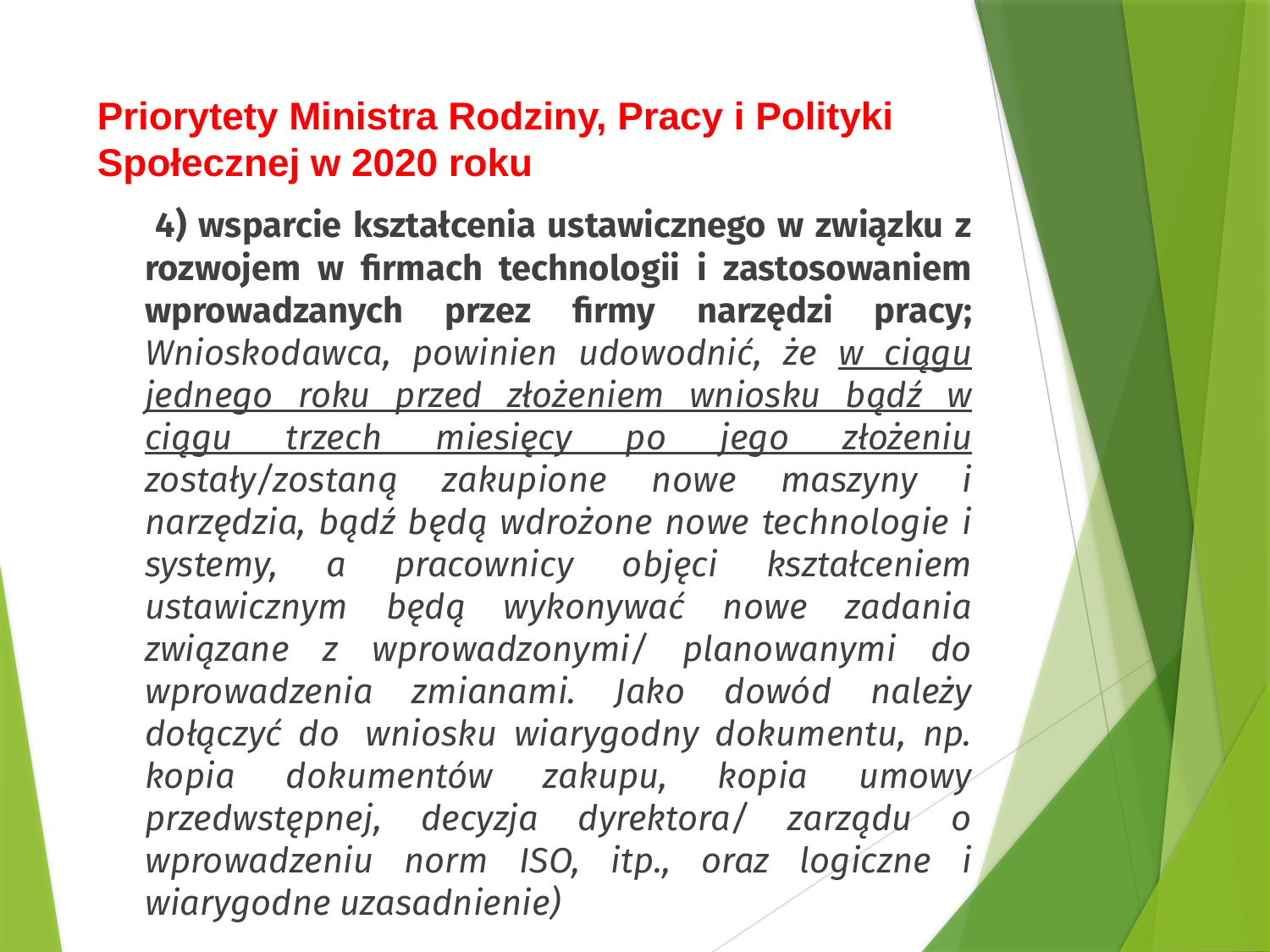

# Priorytety Ministra Rodziny, Pracy i Polityki Społecznej w 2020 roku
     4) wsparcie kształcenia ustawicznego w związku z rozwojem w firmach technologii i zastosowaniem wprowadzanych przez firmy narzędzi pracy; Wnioskodawca, powinien udowodnić, że w ciągu jednego roku przed złożeniem wniosku bądź w ciągu trzech miesięcy po jego złożeniu zostały/zostaną zakupione nowe maszyny i narzędzia, bądź będą wdrożone nowe technologie i systemy, a pracownicy objęci kształceniem ustawicznym będą wykonywać nowe zadania związane z wprowadzonymi/ planowanymi do wprowadzenia zmianami. Jako dowód należy dołączyć do  wniosku wiarygodny dokumentu, np. kopia dokumentów zakupu, kopia umowy przedwstępnej, decyzja dyrektora/ zarządu o wprowadzeniu norm ISO, itp., oraz logiczne i wiarygodne uzasadnienie)